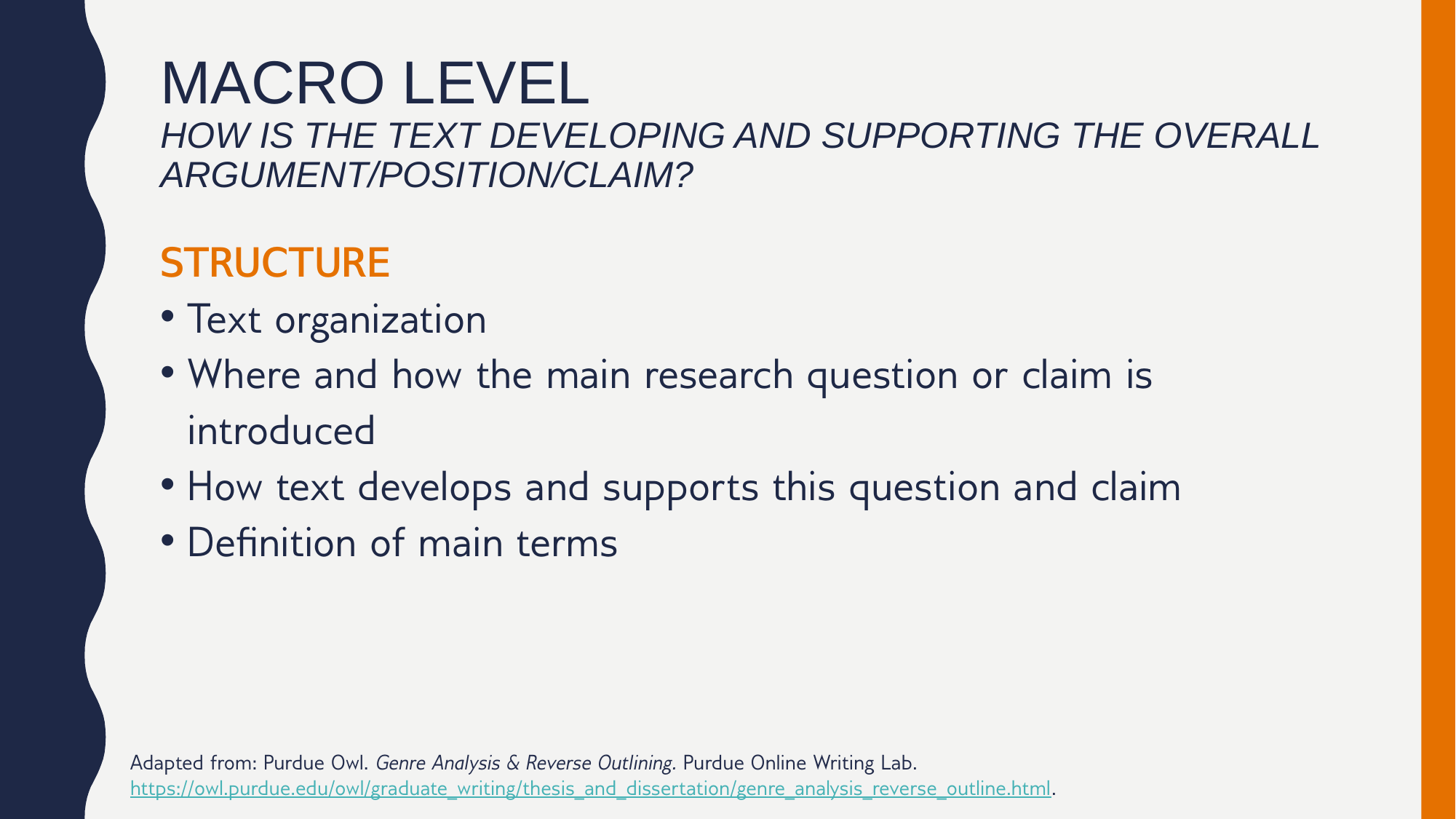

# Macro Level How is the text developing and supporting the overall argument/position/claim?
STRUCTURE
Text organization
Where and how the main research question or claim is introduced
How text develops and supports this question and claim
Definition of main terms
Adapted from: Purdue Owl. Genre Analysis & Reverse Outlining. Purdue Online Writing Lab. https://owl.purdue.edu/owl/graduate_writing/thesis_and_dissertation/genre_analysis_reverse_outline.html.